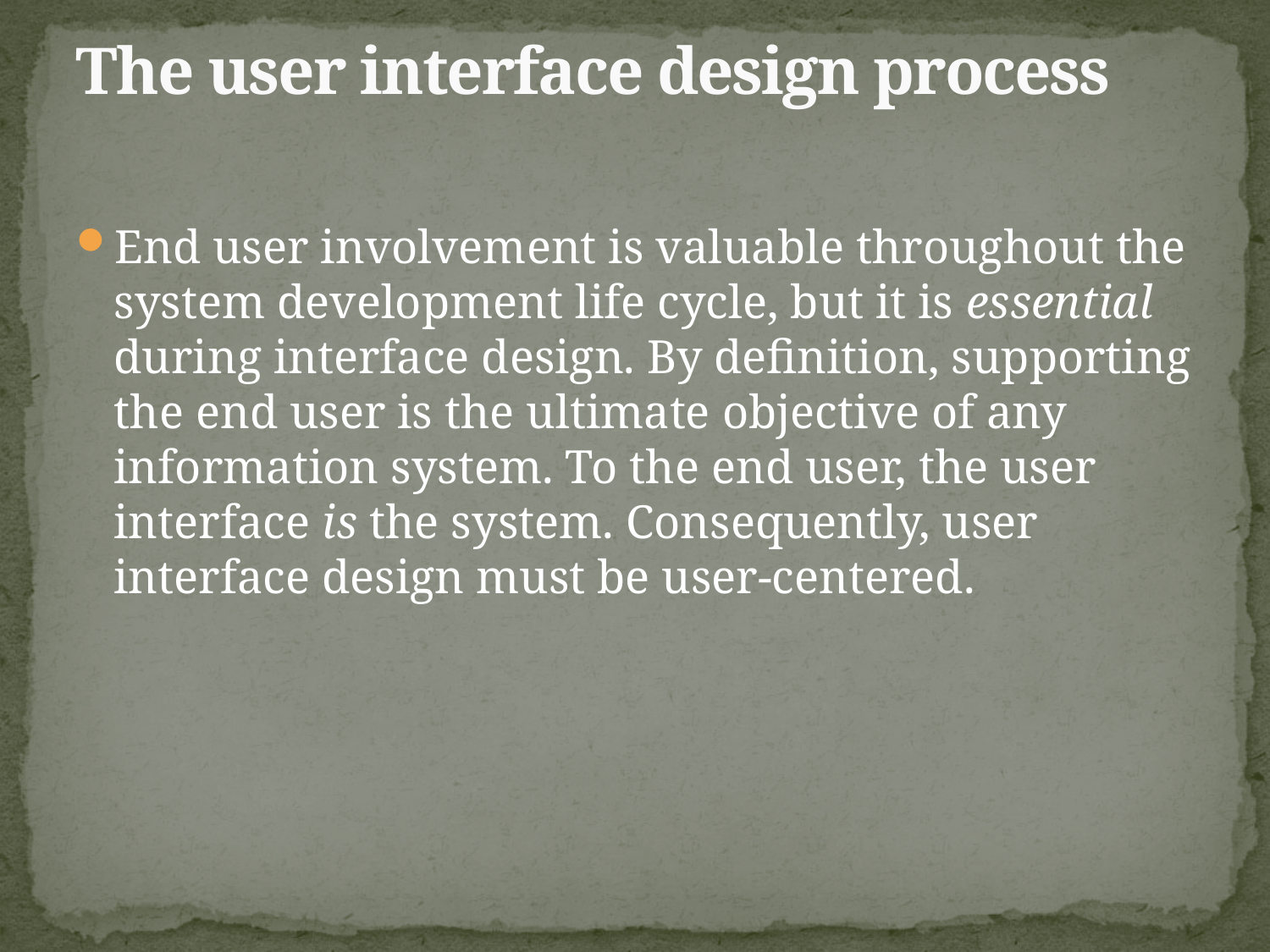

# The user interface design process
End user involvement is valuable throughout the system development life cycle, but it is essential during interface design. By definition, supporting the end user is the ultimate objective of any information system. To the end user, the user interface is the system. Consequently, user interface design must be user-centered.